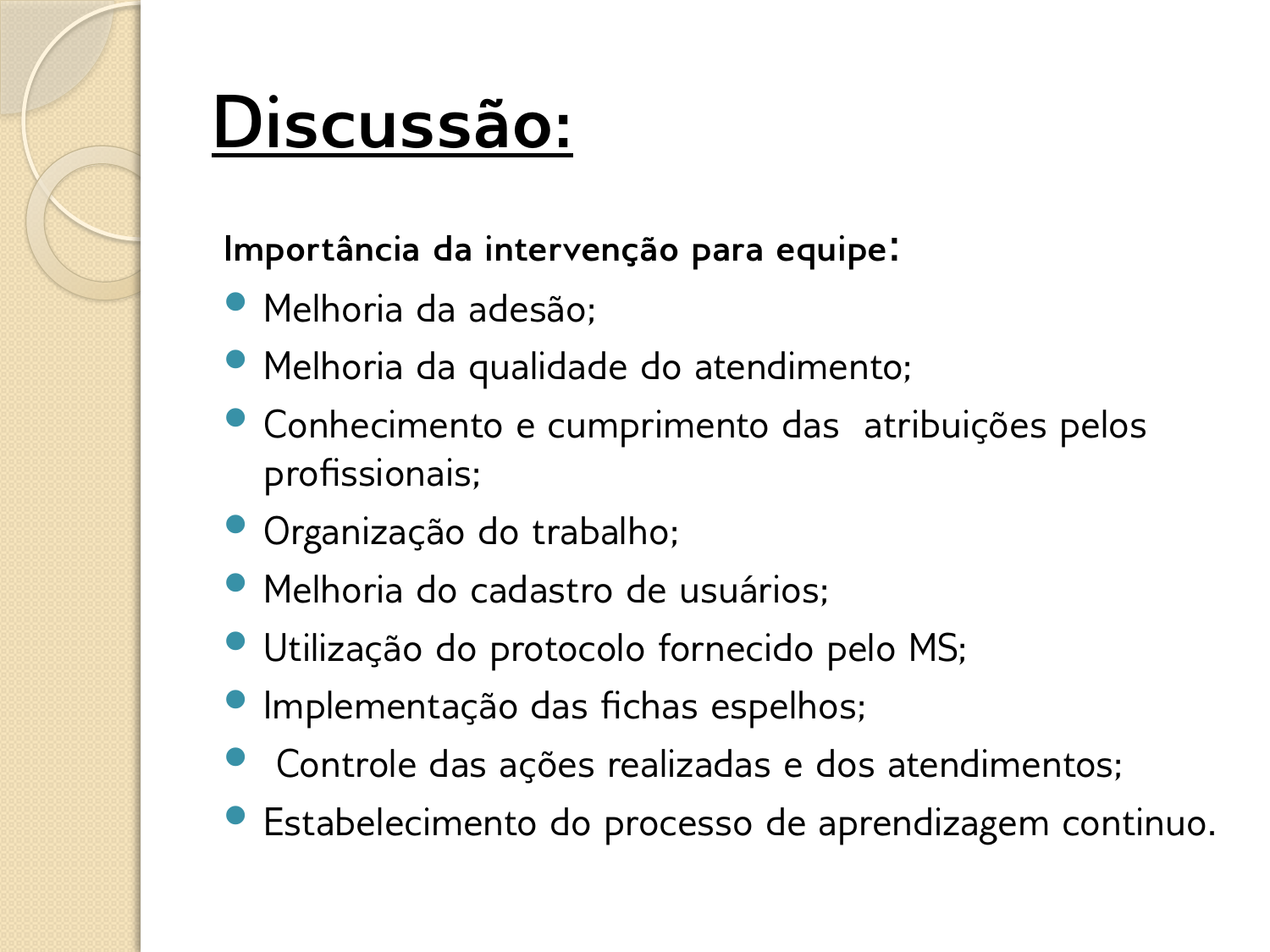

# Discussão:
Importância da intervenção para equipe:
Melhoria da adesão;
Melhoria da qualidade do atendimento;
Conhecimento e cumprimento das  atribuições pelos profissionais;
Organização do trabalho;
Melhoria do cadastro de usuários;
Utilização do protocolo fornecido pelo MS;
Implementação das fichas espelhos;
 Controle das ações realizadas e dos atendimentos;
Estabelecimento do processo de aprendizagem continuo.